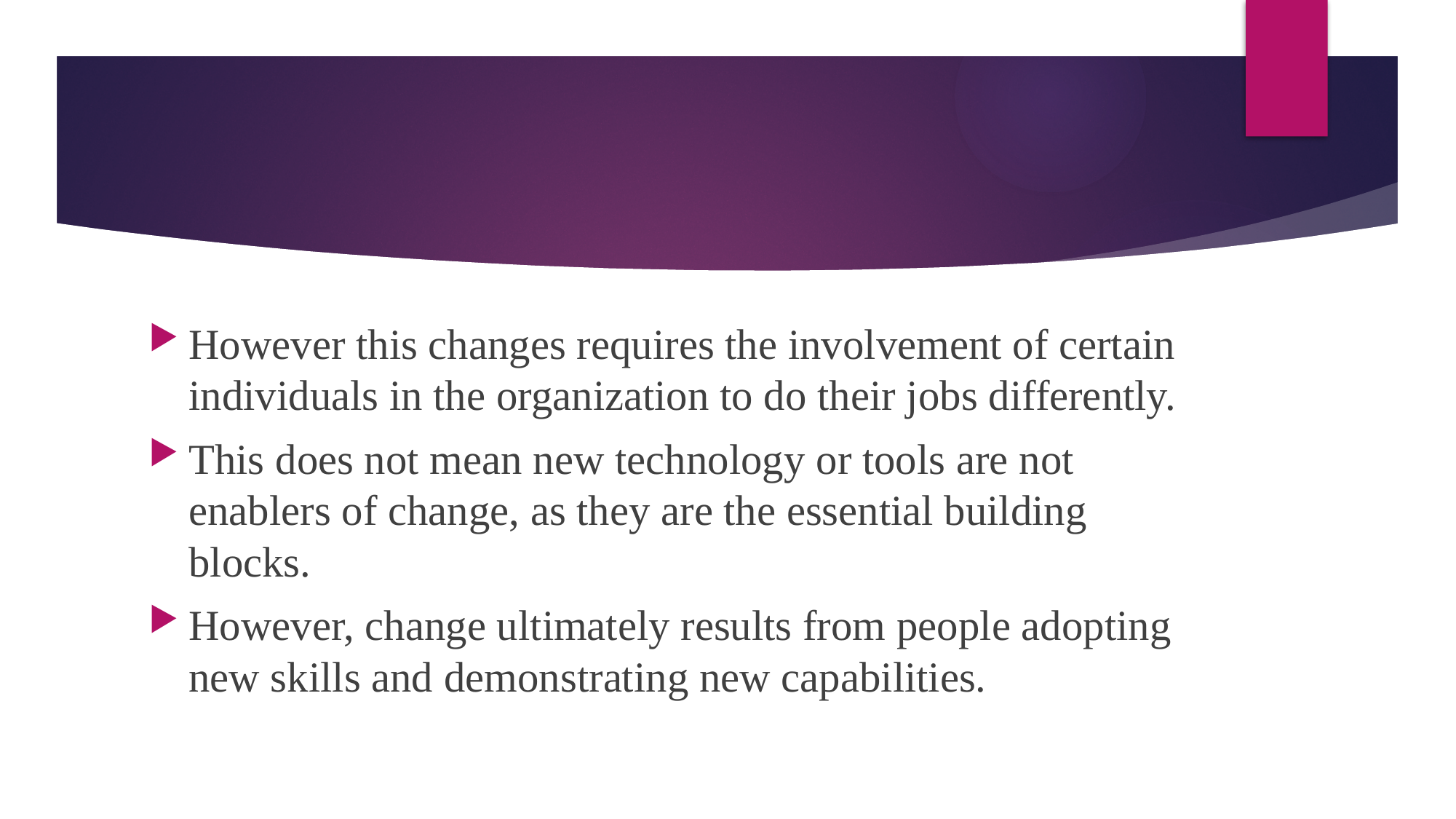

#
However this changes requires the involvement of certain individuals in the organization to do their jobs differently.
This does not mean new technology or tools are not enablers of change, as they are the essential building blocks.
However, change ultimately results from people adopting new skills and demonstrating new capabilities.